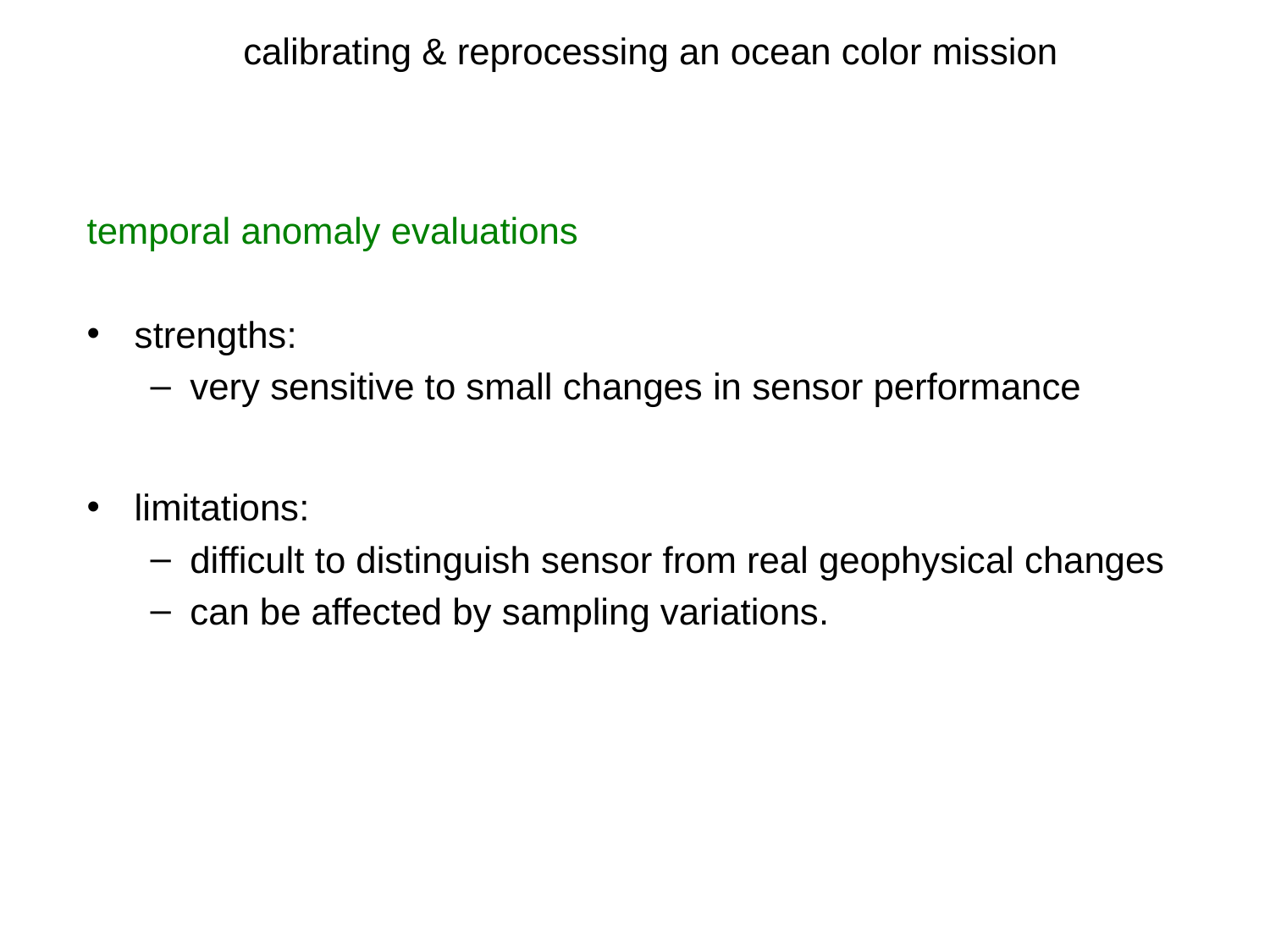

calibrating & reprocessing an ocean color mission
temporal anomaly evaluations

strengths:
very sensitive to small changes in sensor performance

limitations:
difficult to distinguish sensor from real geophysical changes
can be affected by sampling variations.